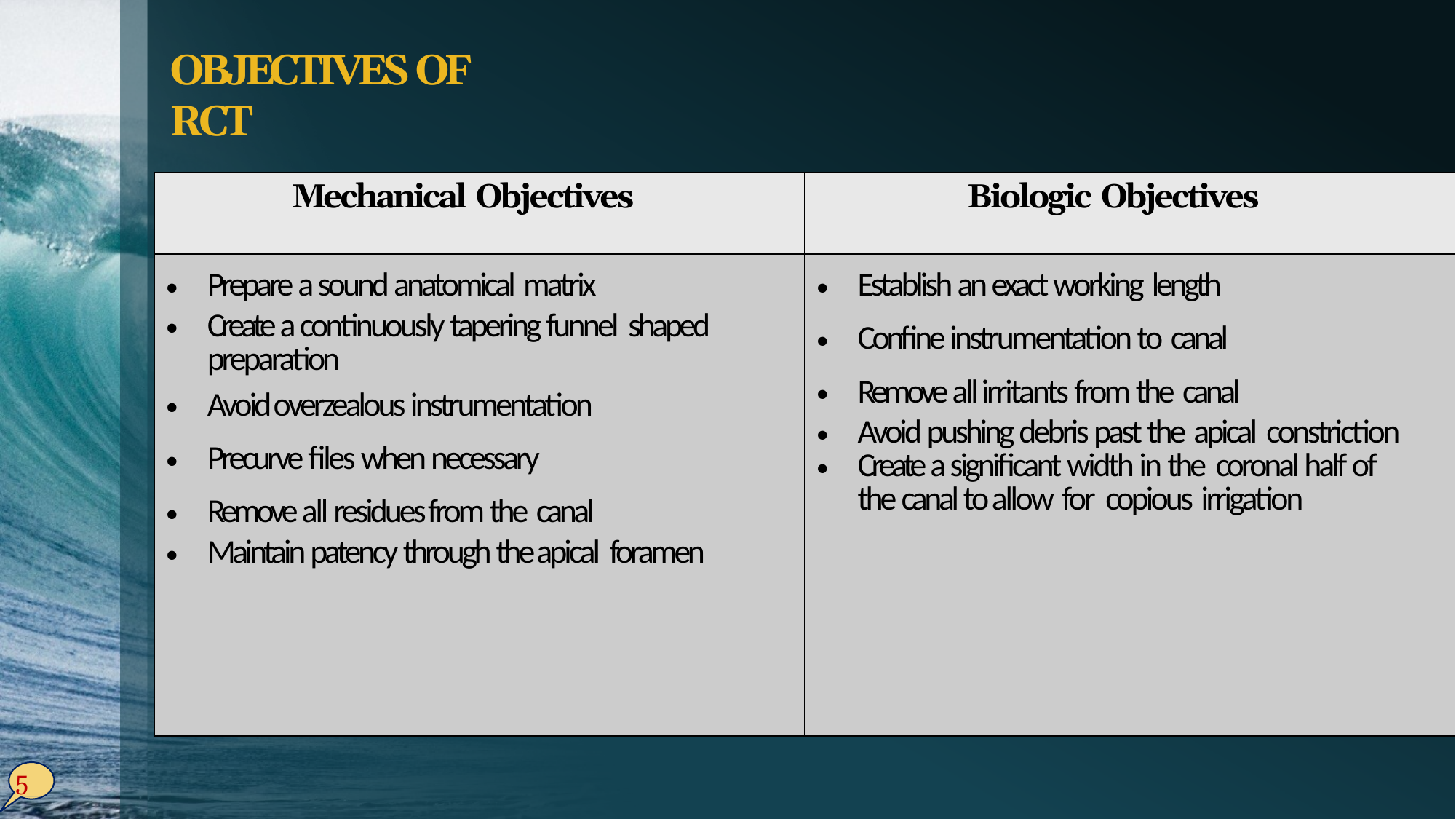

# OBJECTIVES OF RCT
| Mechanical Objectives | Biologic Objectives |
| --- | --- |
| Prepare a sound anatomical matrix Create a continuously tapering funnel shaped preparation Avoid overzealous instrumentation Precurve files when necessary Remove all residues from the canal Maintain patency through the apical foramen | Establish an exact working length Confine instrumentation to canal Remove all irritants from the canal Avoid pushing debris past the apical constriction Create a significant width in the coronal half of the canal to allow for copious irrigation |
5